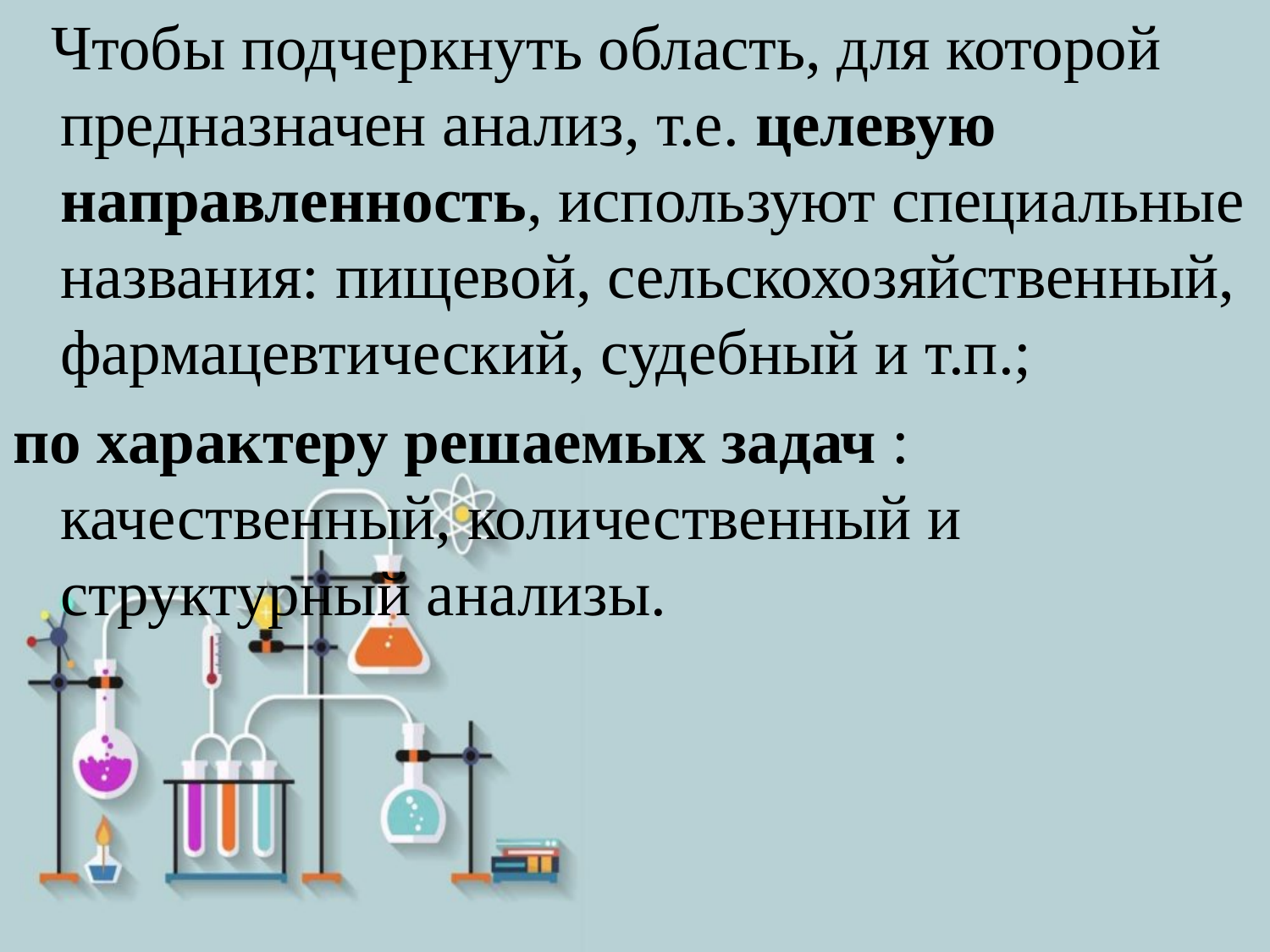

Чтобы подчеркнуть область, для которой предназначен анализ, т.е. целевую направленность, используют специальные названия: пищевой, сельскохозяйственный, фармацевтический, судебный и т.п.;
по характеру решаемых задач : качественный, количественный и структурный анализы.